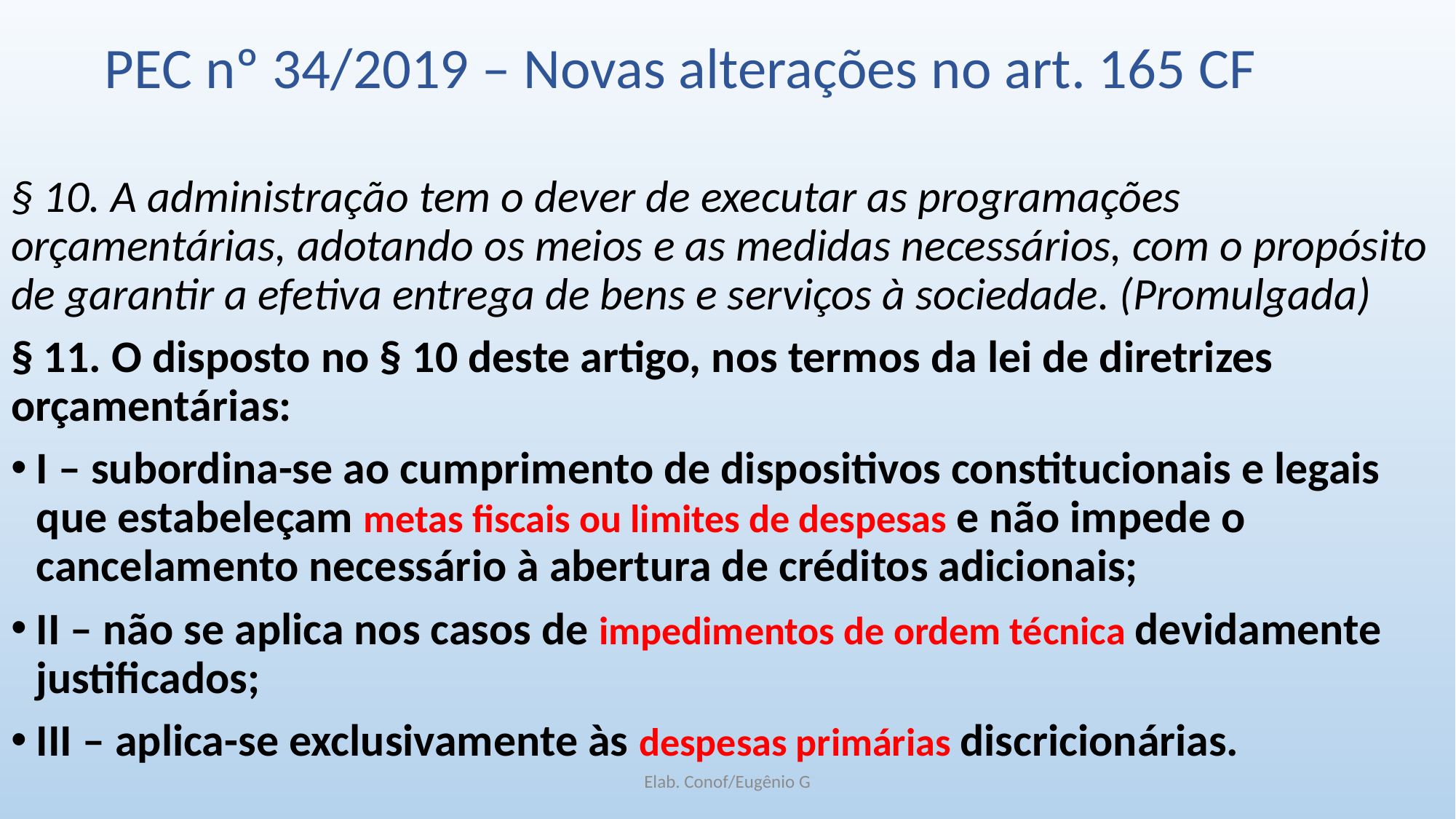

# PEC nº 34/2019 – Novas alterações no art. 165 CF
§ 10. A administração tem o dever de executar as programações orçamentárias, adotando os meios e as medidas necessários, com o propósito de garantir a efetiva entrega de bens e serviços à sociedade. (Promulgada)
§ 11. O disposto no § 10 deste artigo, nos termos da lei de diretrizes orçamentárias:
I – subordina-se ao cumprimento de dispositivos constitucionais e legais que estabeleçam metas fiscais ou limites de despesas e não impede o cancelamento necessário à abertura de créditos adicionais;
II – não se aplica nos casos de impedimentos de ordem técnica devidamente justificados;
III – aplica-se exclusivamente às despesas primárias discricionárias.

Elab. Conof/Eugênio G